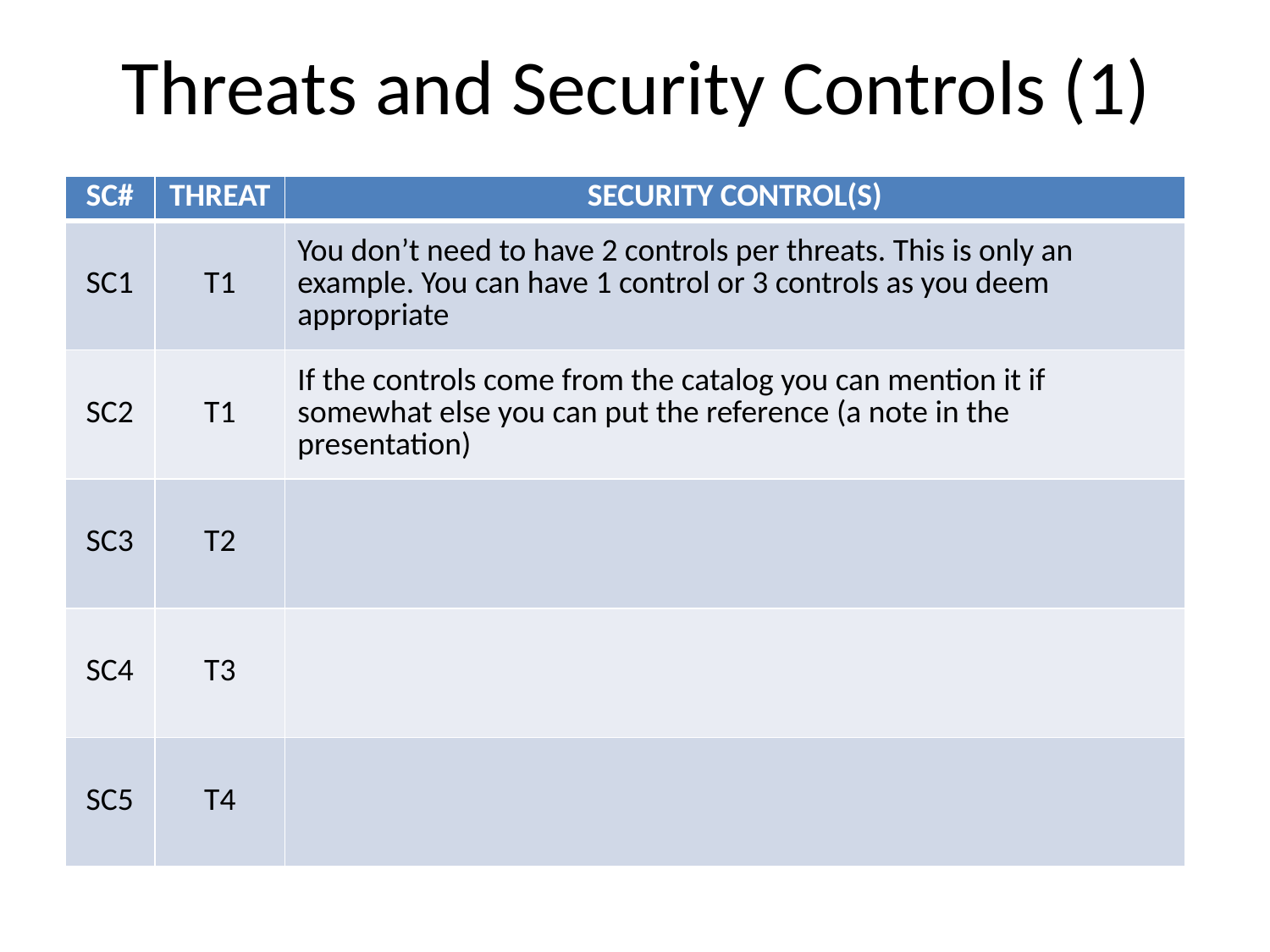

# Threats and Security Controls (1)
| SC# | THREAT | SECURITY CONTROL(S) |
| --- | --- | --- |
| SC1 | T1 | You don’t need to have 2 controls per threats. This is only an example. You can have 1 control or 3 controls as you deem appropriate |
| SC2 | T1 | If the controls come from the catalog you can mention it if somewhat else you can put the reference (a note in the presentation) |
| SC3 | T2 |  |
| SC4 | T3 |  |
| SC5 | T4 |  |